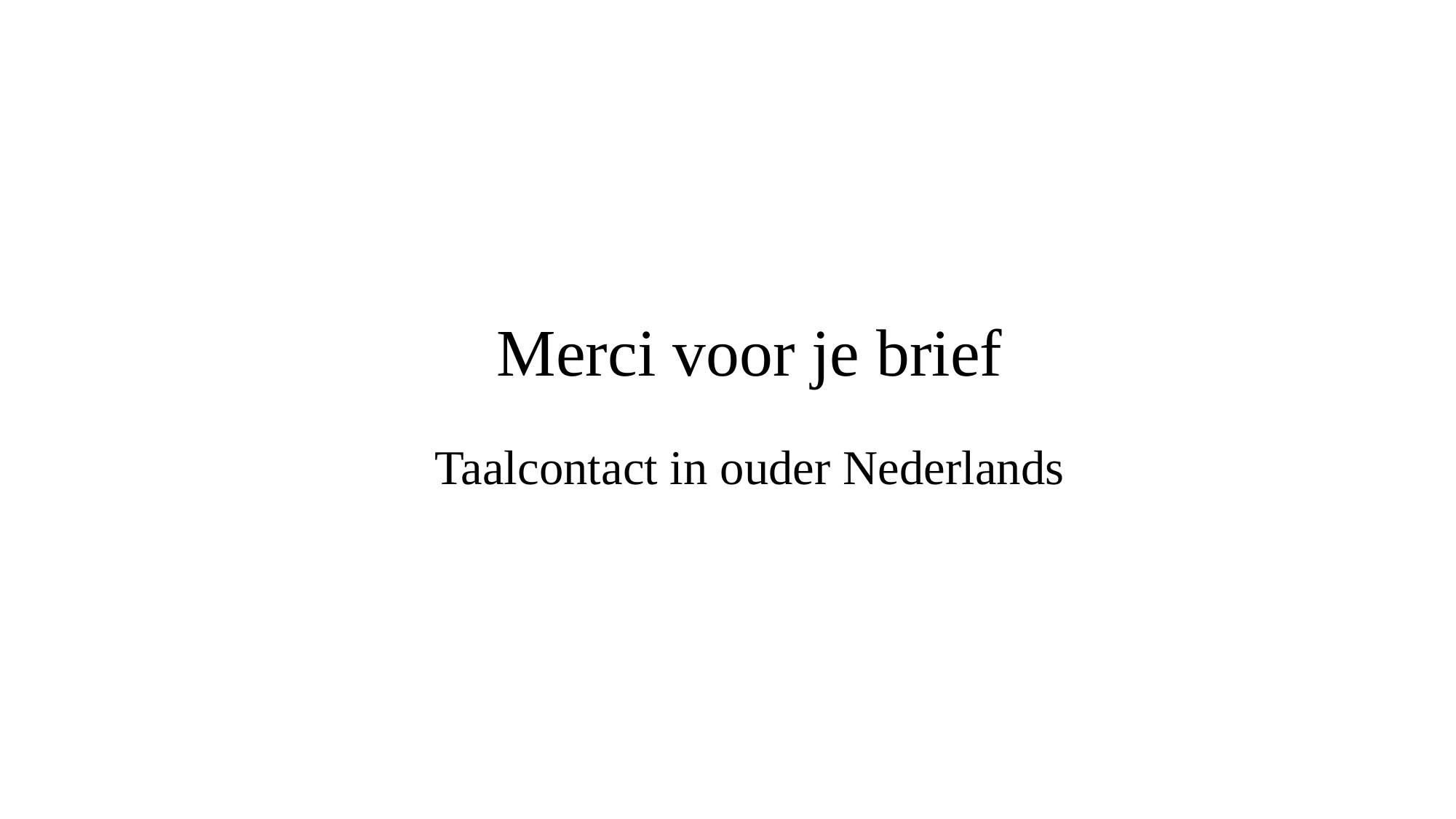

# Merci voor je brief Taalcontact in ouder Nederlands